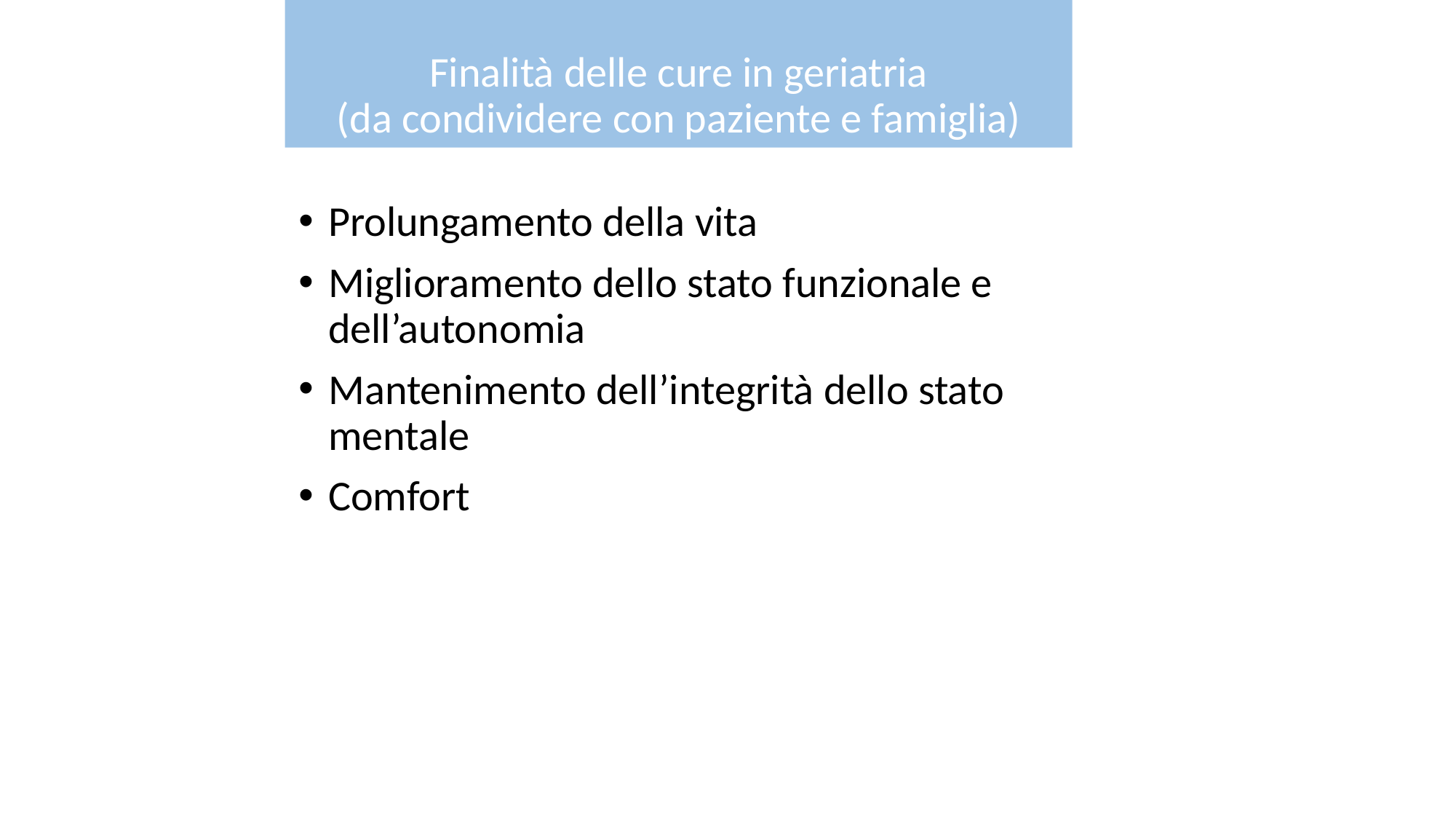

Finalità delle cure in geriatria
(da condividere con paziente e famiglia)
Prolungamento della vita
Miglioramento dello stato funzionale e dell’autonomia
Mantenimento dell’integrità dello stato mentale
Comfort